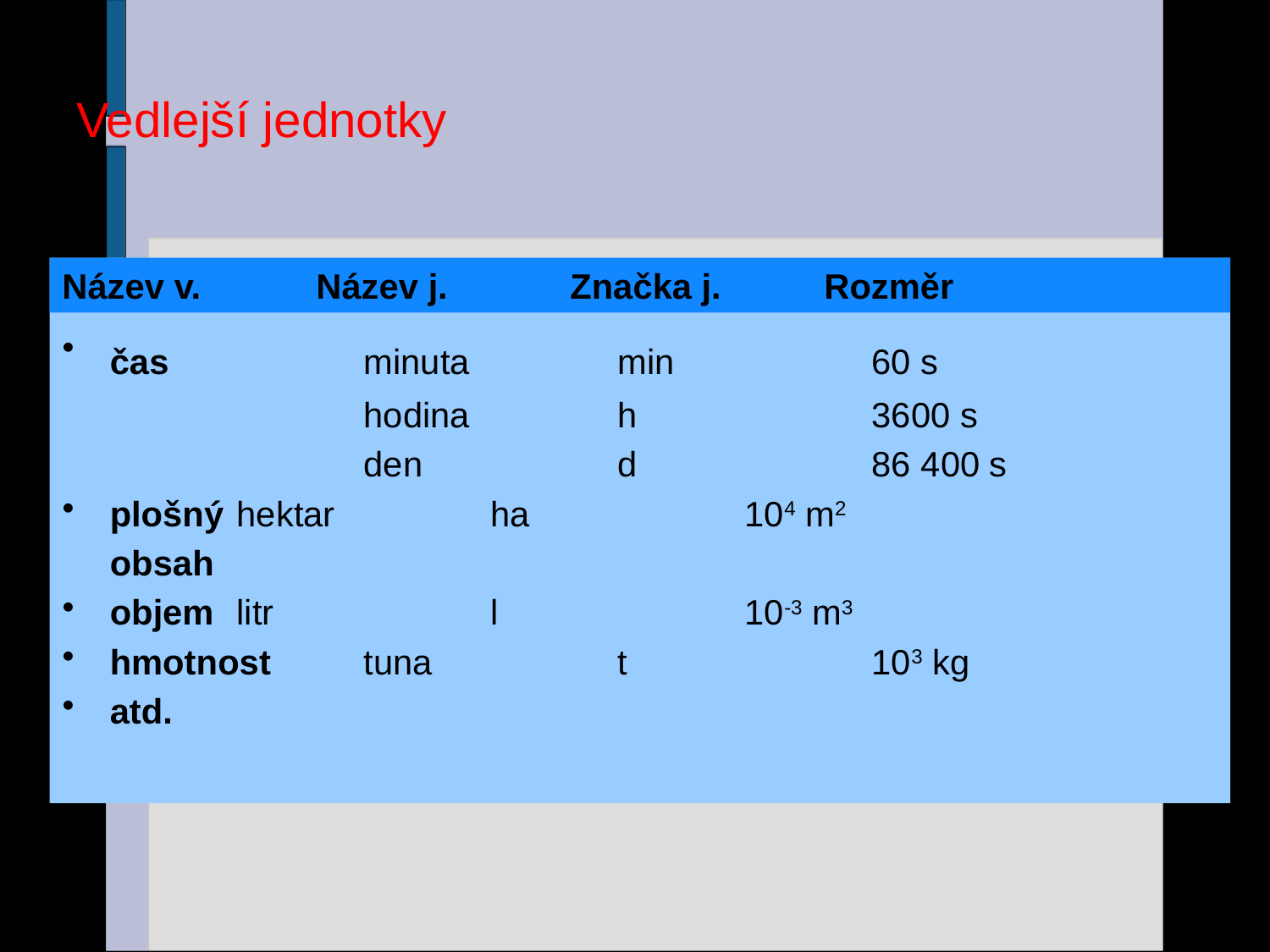

# Vedlejší jednotky
Název v.	Název j.	Značka j.	Rozměr

čas 		minuta 		min 		60 s
			hodina		h 		3600 s
			den 		d 		86 400 s
plošný 	hektar 		ha 		104 m2
	obsah
objem	litr 		l		10-3 m3
hmotnost	tuna 		t 		103 kg
atd.
18